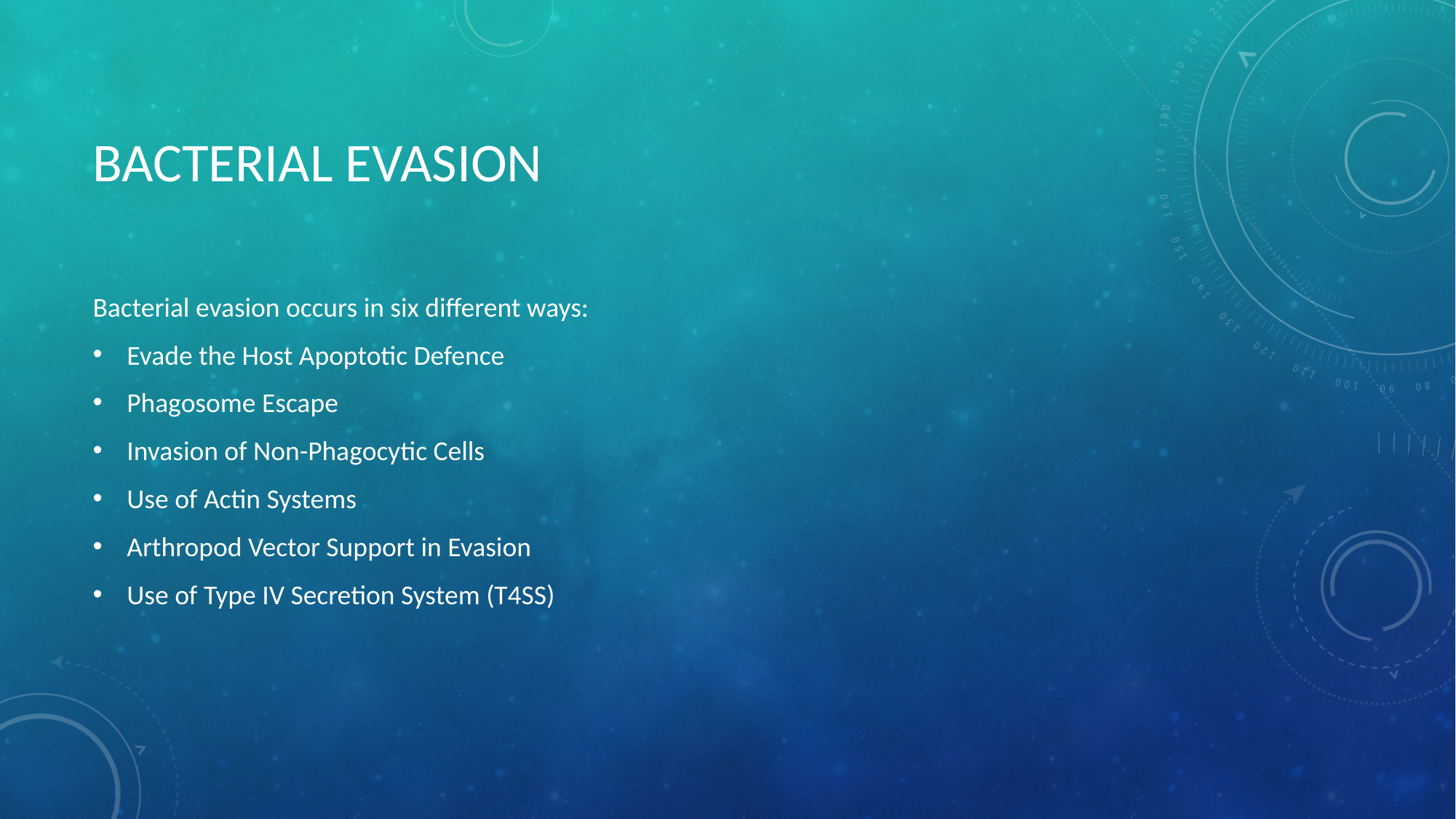

# Bacterial evasion
Bacterial evasion occurs in six different ways:
Evade the Host Apoptotic Defence
Phagosome Escape
Invasion of Non-Phagocytic Cells
Use of Actin Systems
Arthropod Vector Support in Evasion
Use of Type IV Secretion System (T4SS)